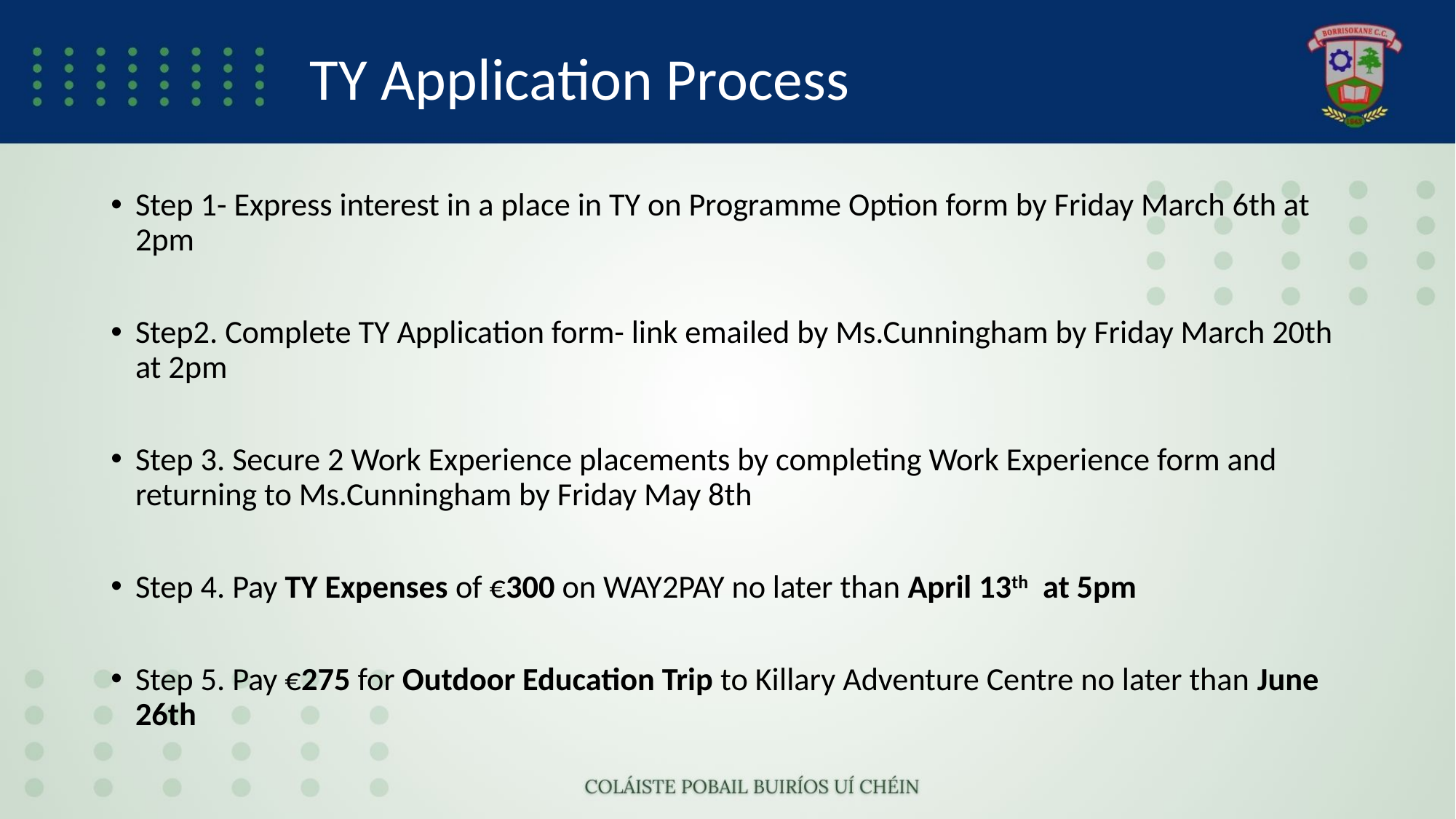

# TY Application Process
Step 1- Express interest in a place in TY on Programme Option form by Friday March 6th at 2pm

Step2. Complete TY Application form- link emailed by Ms.Cunningham by Friday March 20th at 2pm

Step 3. Secure 2 Work Experience placements by completing Work Experience form and returning to Ms.Cunningham by Friday May 8th

Step 4. Pay TY Expenses of €300 on WAY2PAY no later than April 13th  at 5pm

Step 5. Pay €275 for Outdoor Education Trip to Killary Adventure Centre no later than June 26th